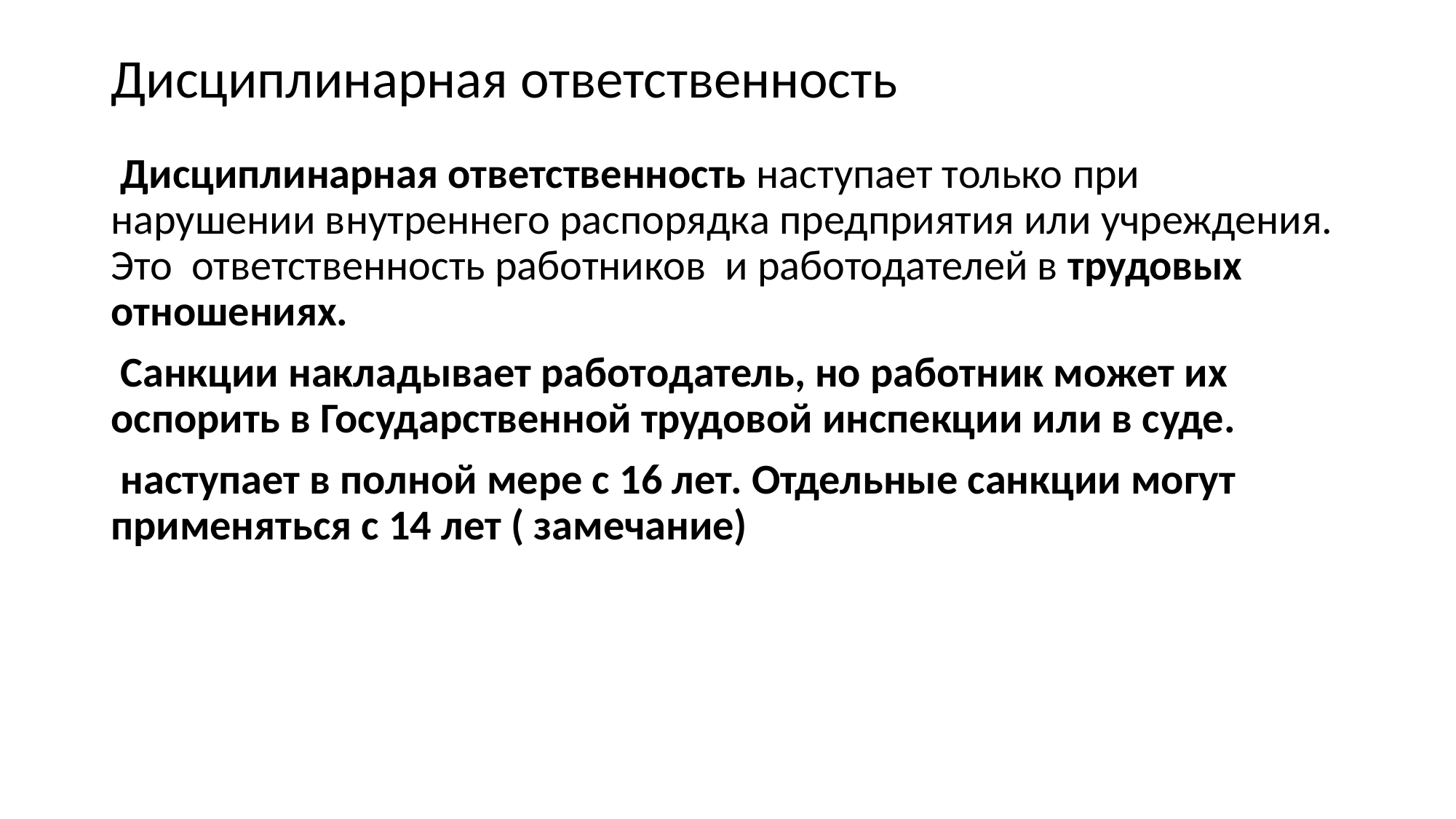

# Дисциплинарная ответственность
 Дисциплинарная ответственность наступает только при нарушении внутреннего распорядка предприятия или учреждения. Это  ответственность работников  и работодателей в трудовых отношениях.
 Санкции накладывает работодатель, но работник может их оспорить в Государственной трудовой инспекции или в суде.
 наступает в полной мере с 16 лет. Отдельные санкции могут применяться с 14 лет ( замечание)